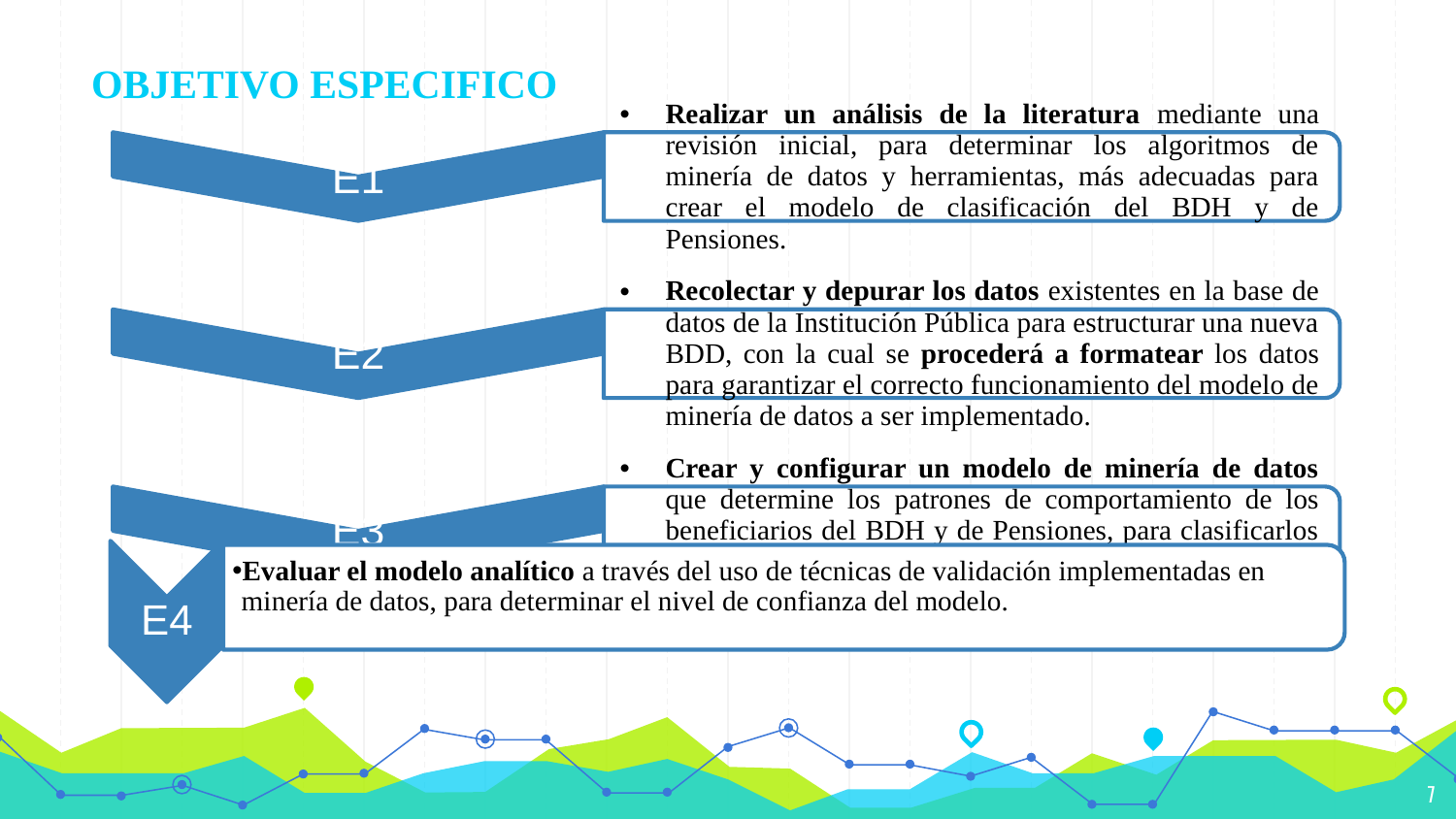

OBJETIVO ESPECIFICO
E1
Realizar un análisis de la literatura mediante una revisión inicial, para determinar los algoritmos de minería de datos y herramientas, más adecuadas para crear el modelo de clasificación del BDH y de Pensiones.
E2
Recolectar y depurar los datos existentes en la base de datos de la Institución Pública para estructurar una nueva BDD, con la cual se procederá a formatear los datos para garantizar el correcto funcionamiento del modelo de minería de datos a ser implementado.
E3

E4

Evaluar el modelo analítico a través del uso de técnicas de validación implementadas en minería de datos, para determinar el nivel de confianza del modelo.

7